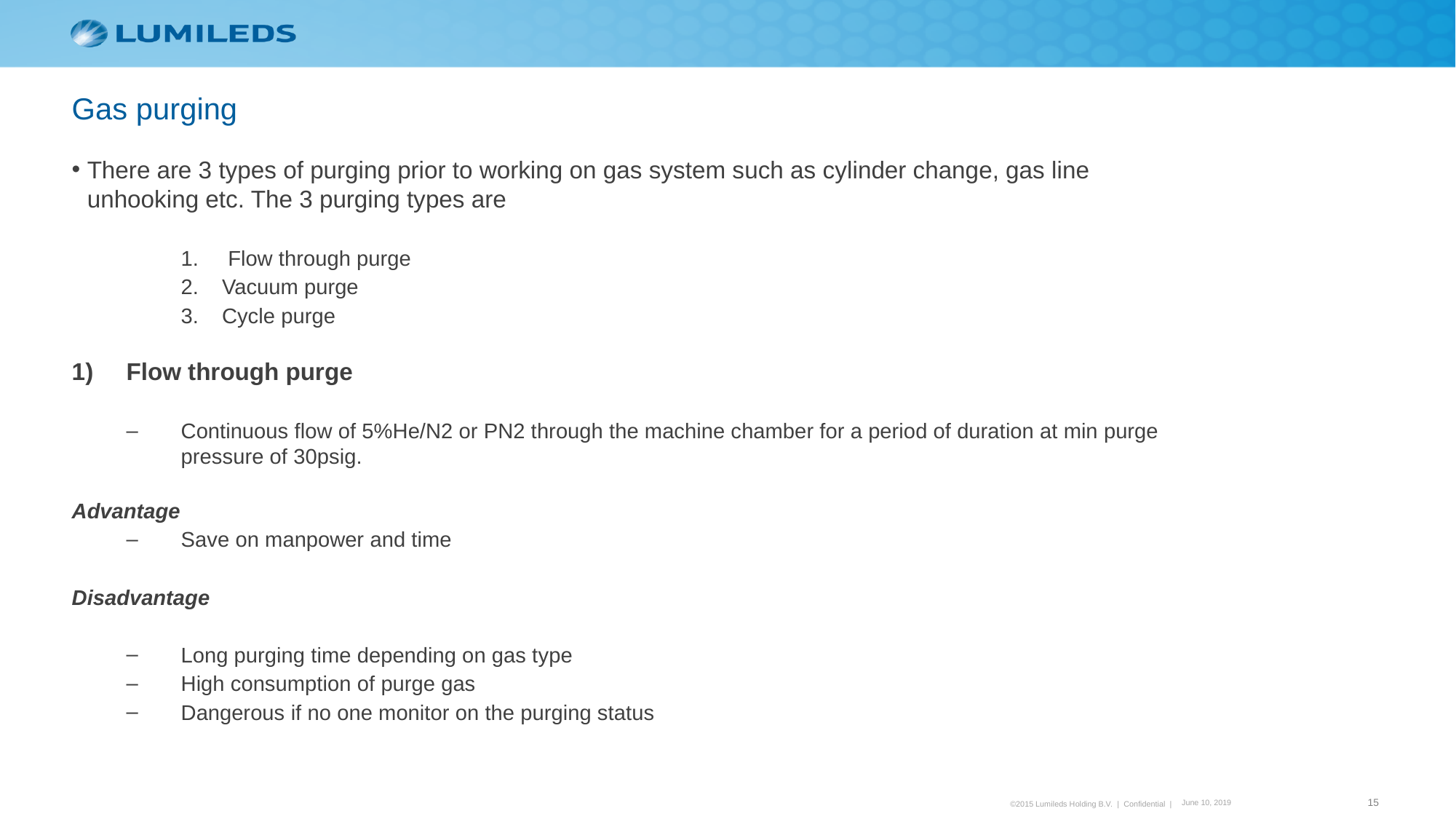

Gas purging
There are 3 types of purging prior to working on gas system such as cylinder change, gas line unhooking etc. The 3 purging types are

 Flow through purge
Vacuum purge
Cycle purge

Flow through purge

Continuous flow of 5%He/N2 or PN2 through the machine chamber for a period of duration at min purge pressure of 30psig.

Advantage
Save on manpower and time

Disadvantage

Long purging time depending on gas type
High consumption of purge gas
Dangerous if no one monitor on the purging status